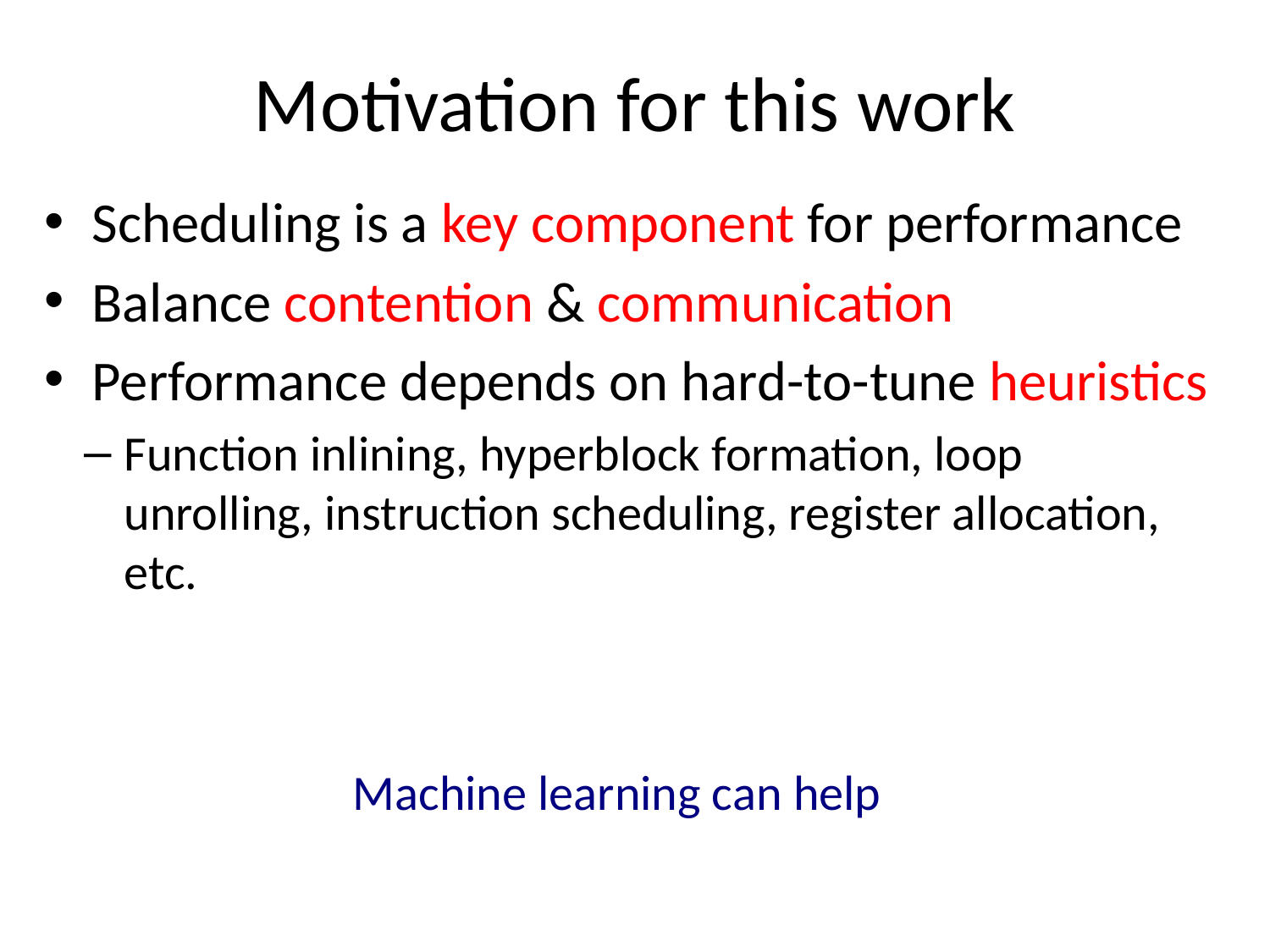

# Motivation for this work
Scheduling is a key component for performance
Balance contention & communication
Performance depends on hard-to-tune heuristics
Function inlining, hyperblock formation, loop unrolling, instruction scheduling, register allocation, etc.
Machine learning can help